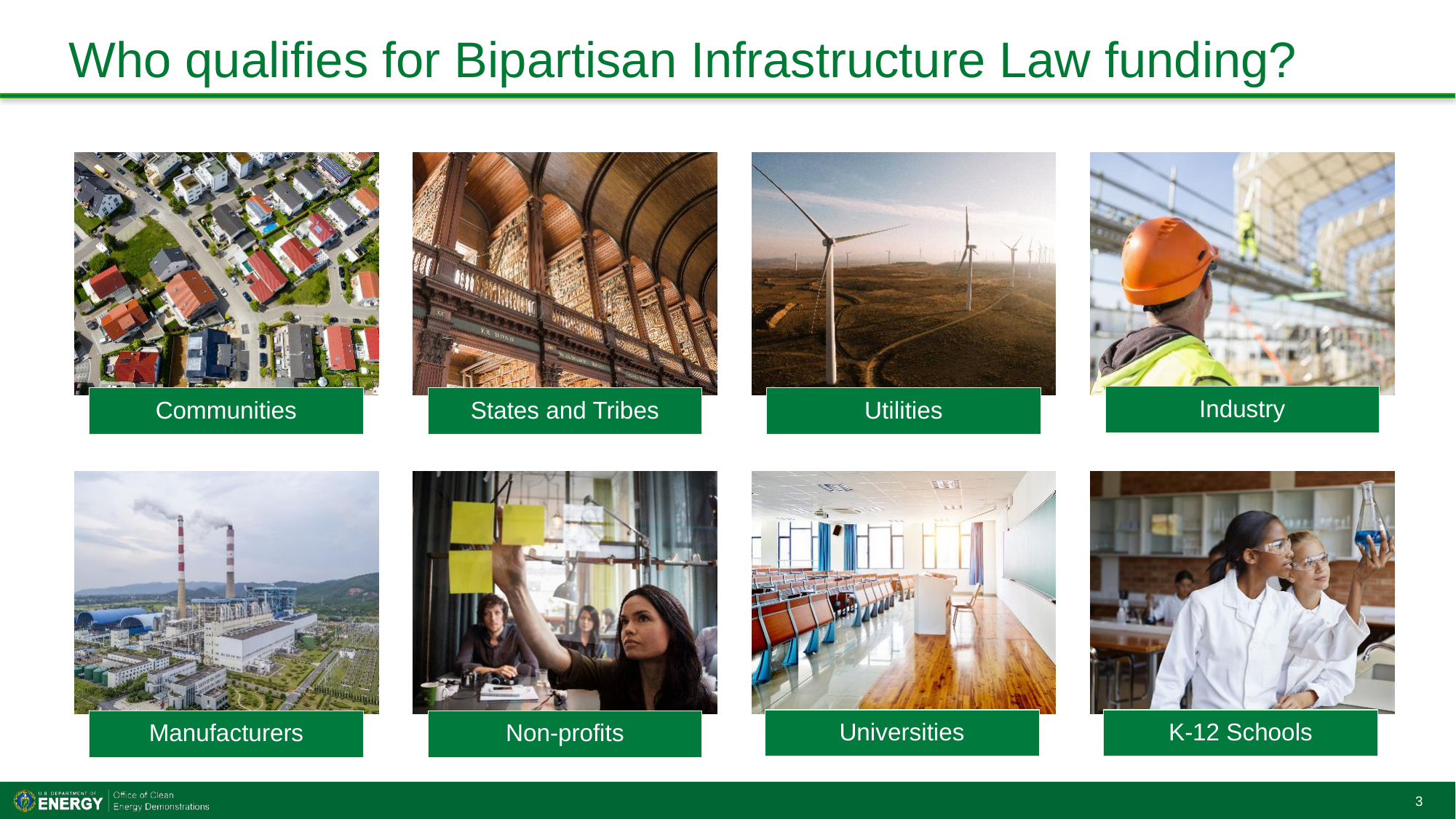

# Who qualifies for Bipartisan Infrastructure Law funding?
Communities
States and Tribes
Utilities
Industry
Manufacturers
Non-profits
Universities
K-12 Schools